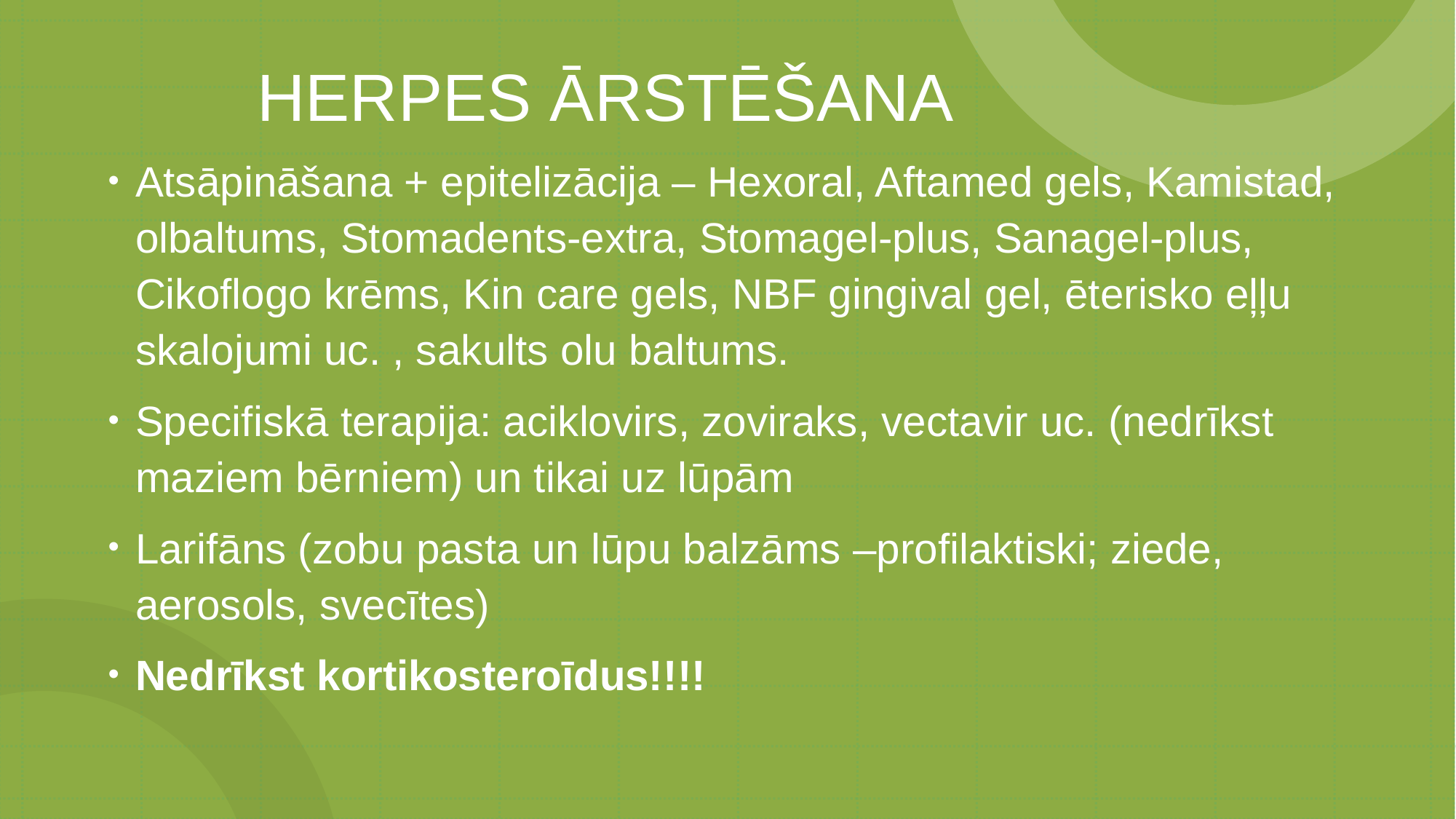

# HERPES ĀRSTĒŠANA
Atsāpināšana + epitelizācija – Hexoral, Aftamed gels, Kamistad, olbaltums, Stomadents-extra, Stomagel-plus, Sanagel-plus, Cikoflogo krēms, Kin care gels, NBF gingival gel, ēterisko eļļu skalojumi uc. , sakults olu baltums.
Specifiskā terapija: aciklovirs, zoviraks, vectavir uc. (nedrīkst maziem bērniem) un tikai uz lūpām
Larifāns (zobu pasta un lūpu balzāms –profilaktiski; ziede, aerosols, svecītes)
Nedrīkst kortikosteroīdus!!!!